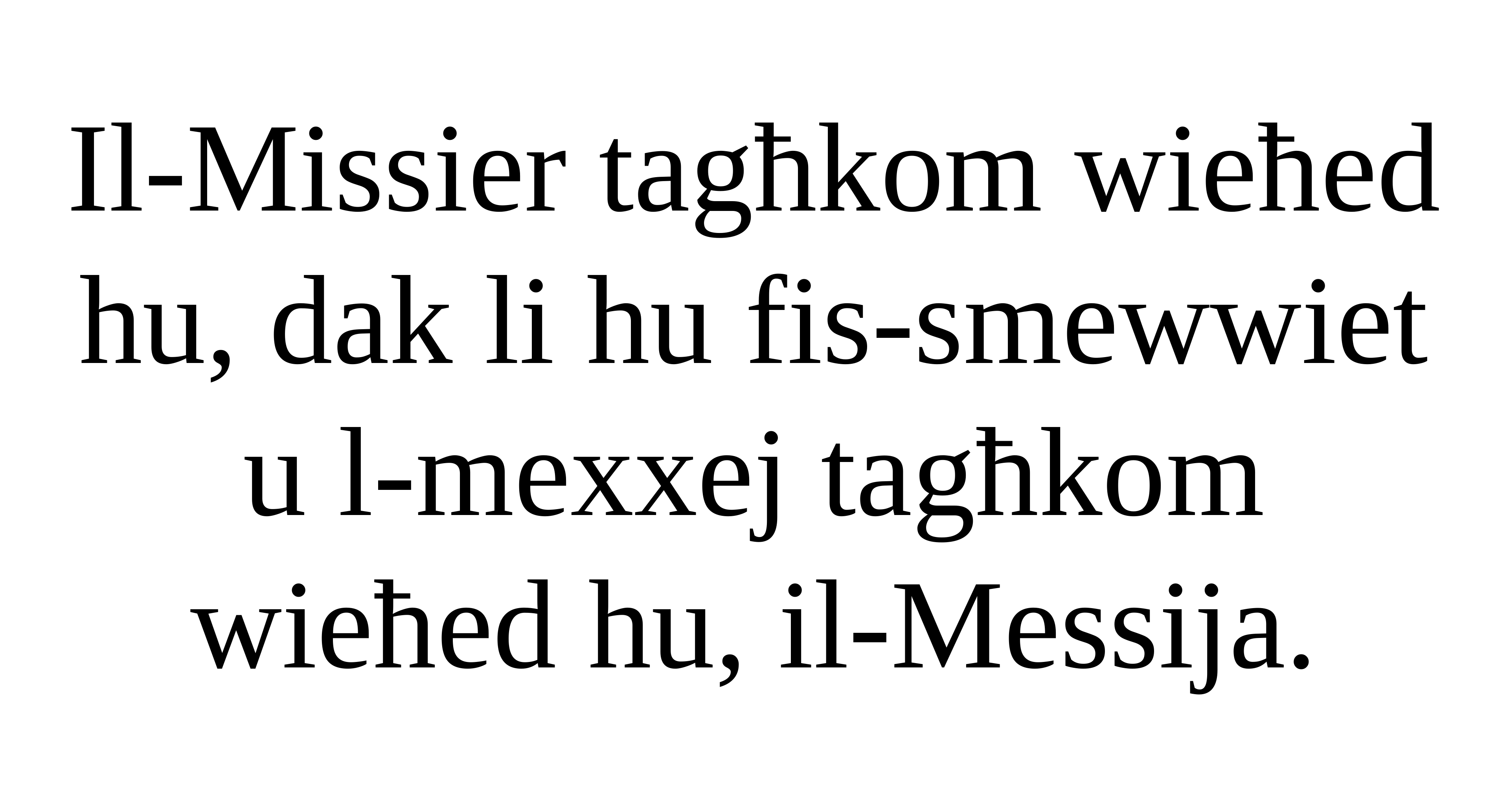

Il-Missier tagħkom wieħed hu, dak li hu fis-smewwiet
u l-mexxej tagħkom wieħed hu, il-Messija.